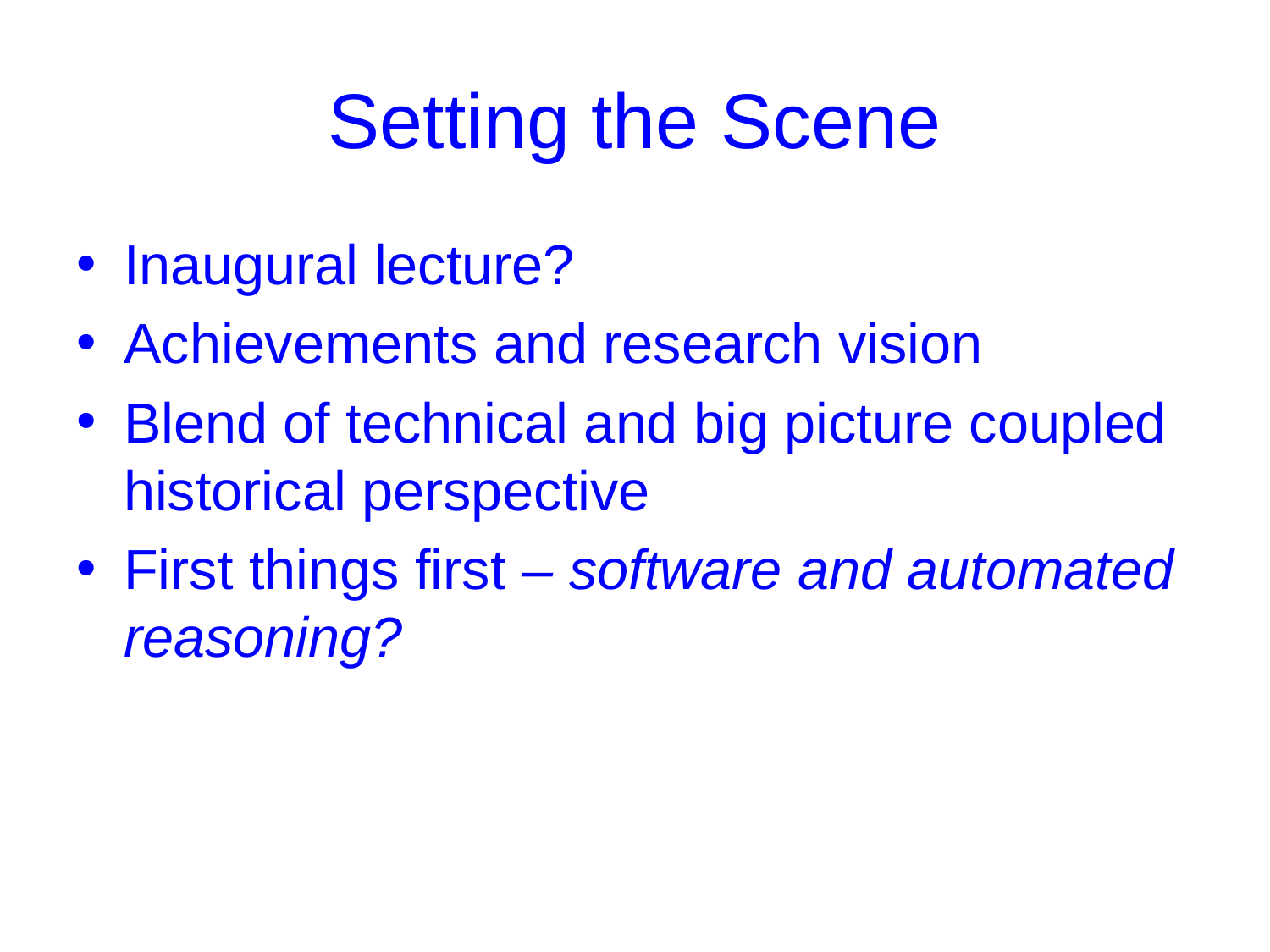

# Setting the Scene
Inaugural lecture?
Achievements and research vision
Blend of technical and big picture coupled historical perspective
First things first – software and automated reasoning?